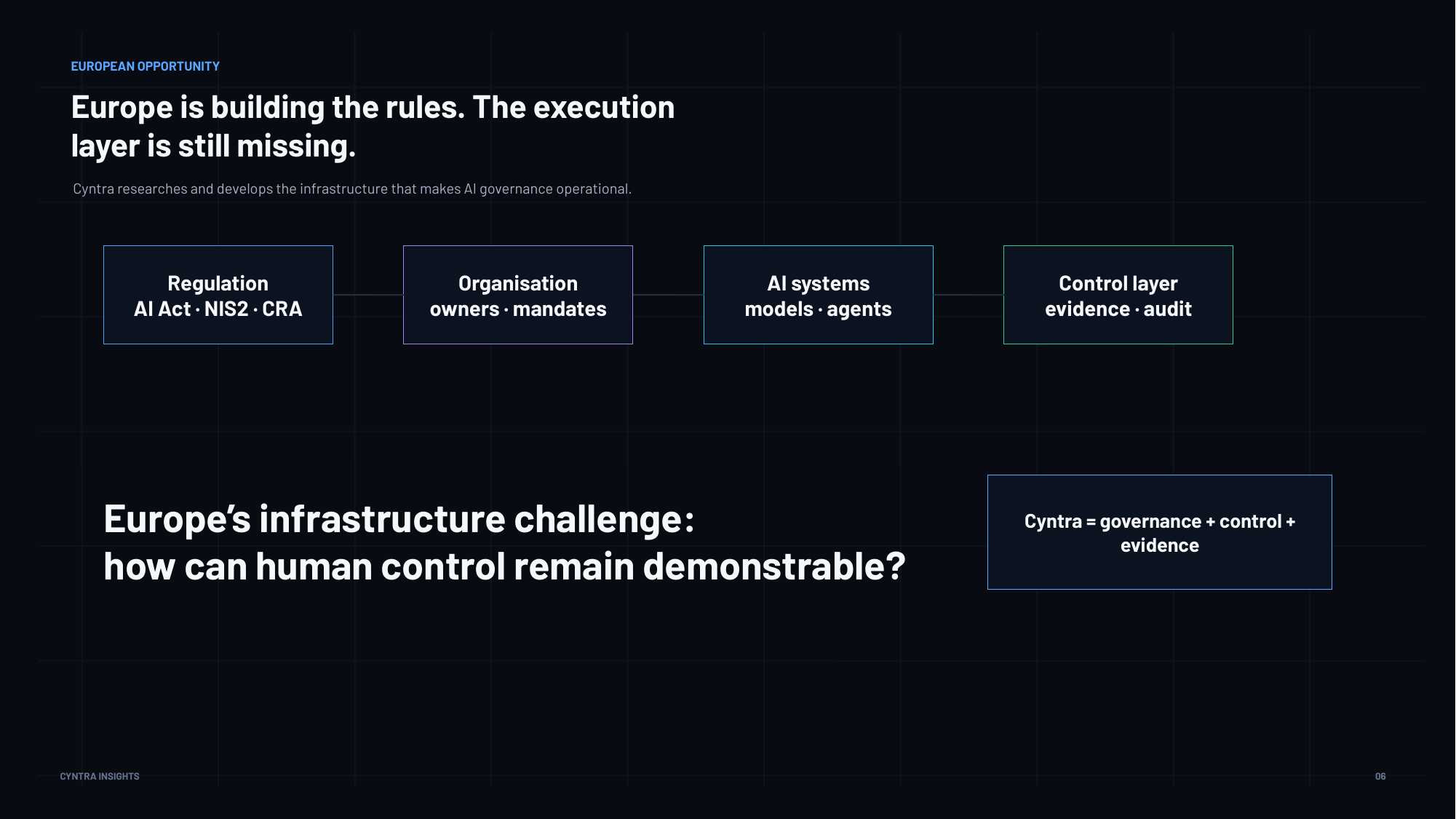

EUROPEAN OPPORTUNITY
Europe is building the rules. The execution layer is still missing.

Cyntra researches and develops the infrastructure that makes AI governance operational.

Regulation
AI Act · NIS2 · CRA
Organisation
owners · mandates
AI systems
models · agents
Control layer
evidence · audit

Cyntra = governance + control + evidence
Europe’s infrastructure challenge:
how can human control remain demonstrable?

06
CYNTRA INSIGHTS